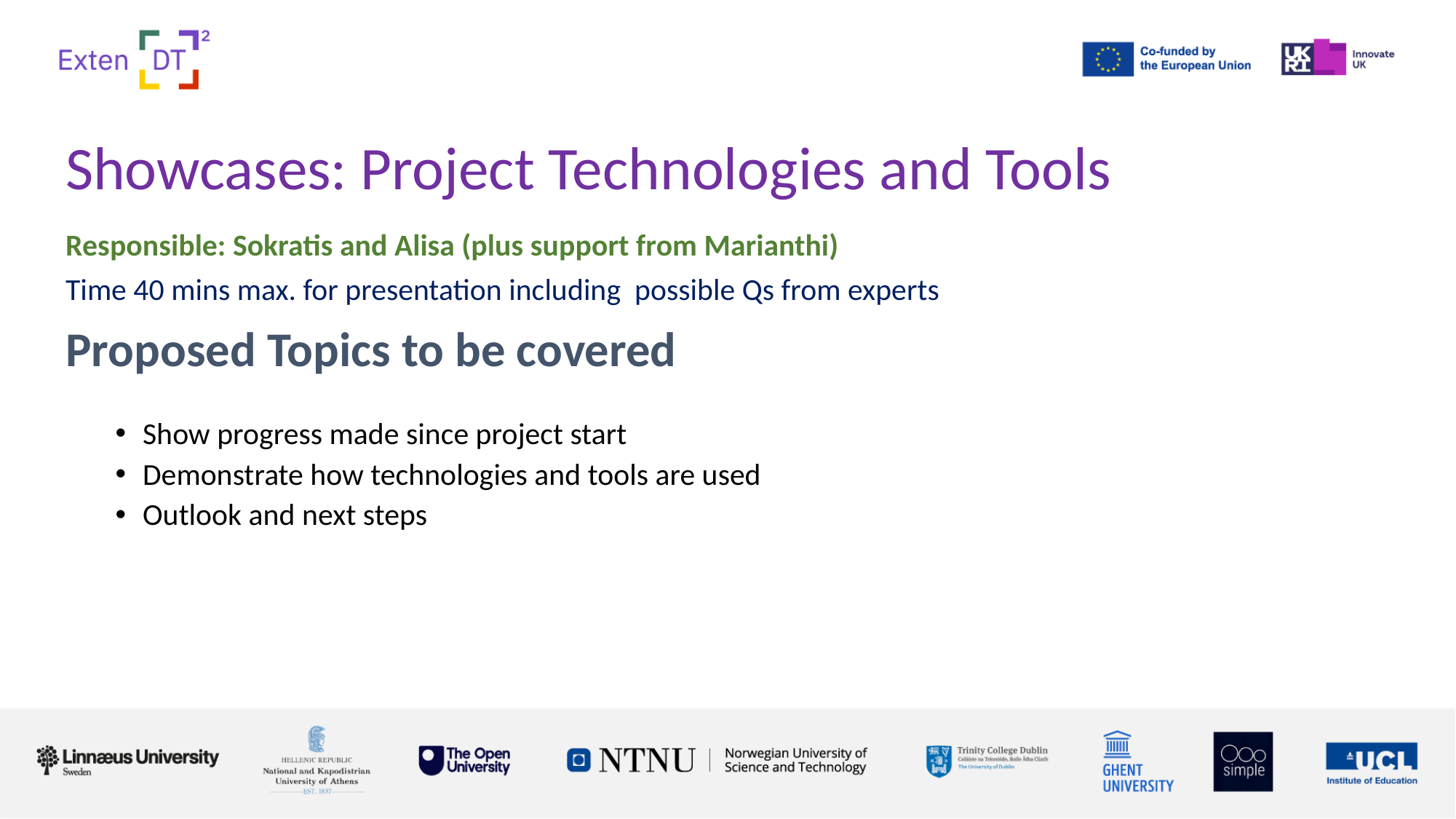

Showcases: Project Technologies and Tools
Responsible: Sokratis and Alisa (plus support from Marianthi)
Time 40 mins max. for presentation including  possible Qs from experts
Proposed Topics to be covered

Show progress made since project start
Demonstrate how technologies and tools are used
Outlook and next steps